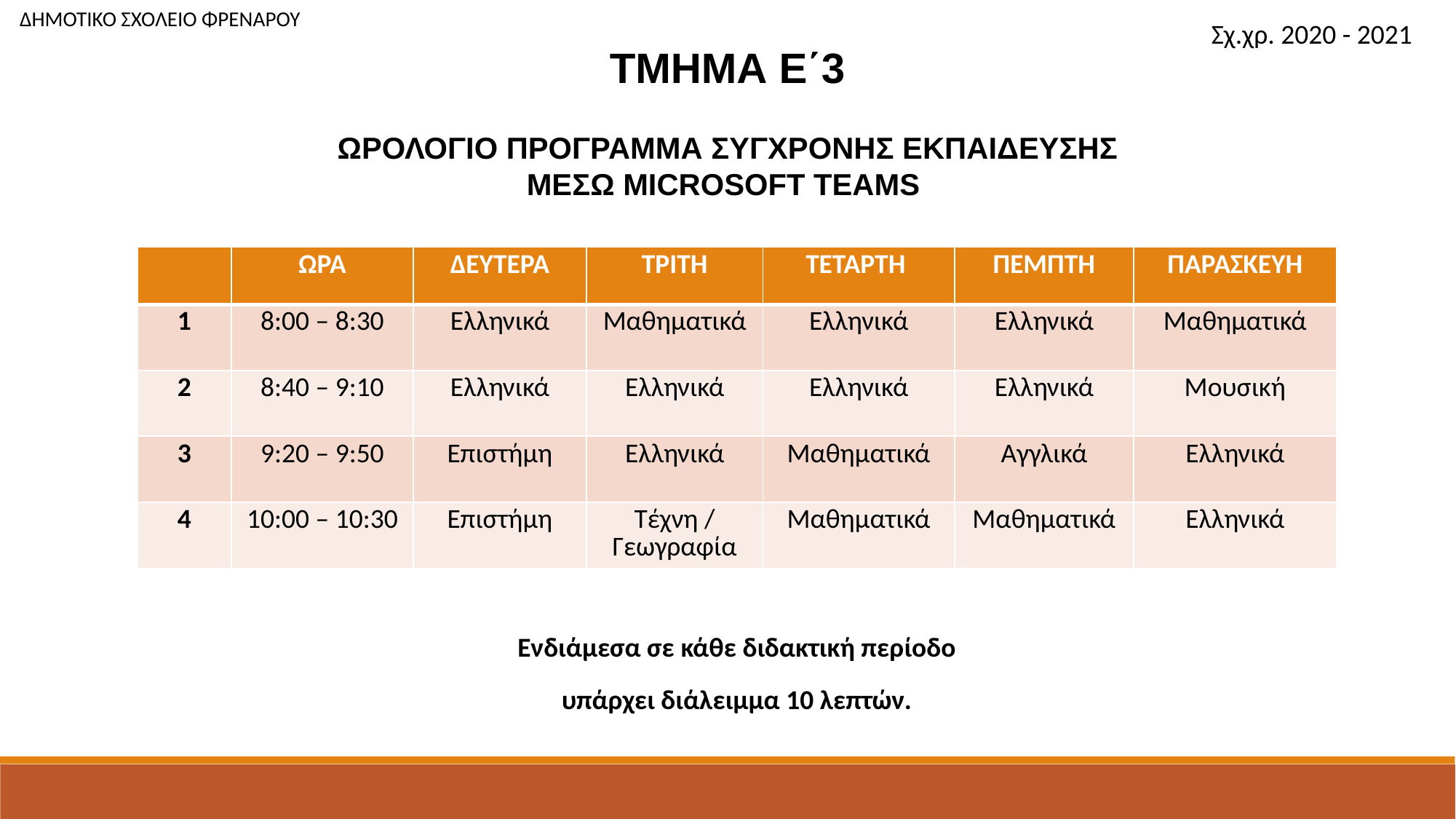

ΔΗΜΟΤΙΚΟ ΣΧΟΛΕΙΟ ΦΡΕΝΑΡΟΥ
Σχ.χρ. 2020 - 2021
ΤΜΗΜΑ Ε΄3

ΩΡΟΛΟΓΙΟ ΠΡΟΓΡΑΜΜΑ ΣΥΓΧΡΟΝΗΣ ΕΚΠΑΙΔΕΥΣΗΣ ΜΕΣΩ MICROSOFT TEAMS
|  | ΩΡΑ | ΔΕΥΤΕΡΑ | ΤΡΙΤΗ | ΤΕΤΑΡΤΗ | ΠΕΜΠΤΗ | ΠΑΡΑΣΚΕΥΗ |
| --- | --- | --- | --- | --- | --- | --- |
| 1 | 8:00 – 8:30 | Ελληνικά | Μαθηματικά | Ελληνικά | Ελληνικά | Μαθηματικά |
| 2 | 8:40 – 9:10 | Ελληνικά | Ελληνικά | Ελληνικά | Ελληνικά | Μουσική |
| 3 | 9:20 – 9:50 | Επιστήμη | Ελληνικά | Μαθηματικά | Αγγλικά | Ελληνικά |
| 4 | 10:00 – 10:30 | Επιστήμη | Τέχνη / Γεωγραφία | Μαθηματικά | Μαθηματικά | Ελληνικά |
Ενδιάμεσα σε κάθε διδακτική περίοδο
υπάρχει διάλειμμα 10 λεπτών.